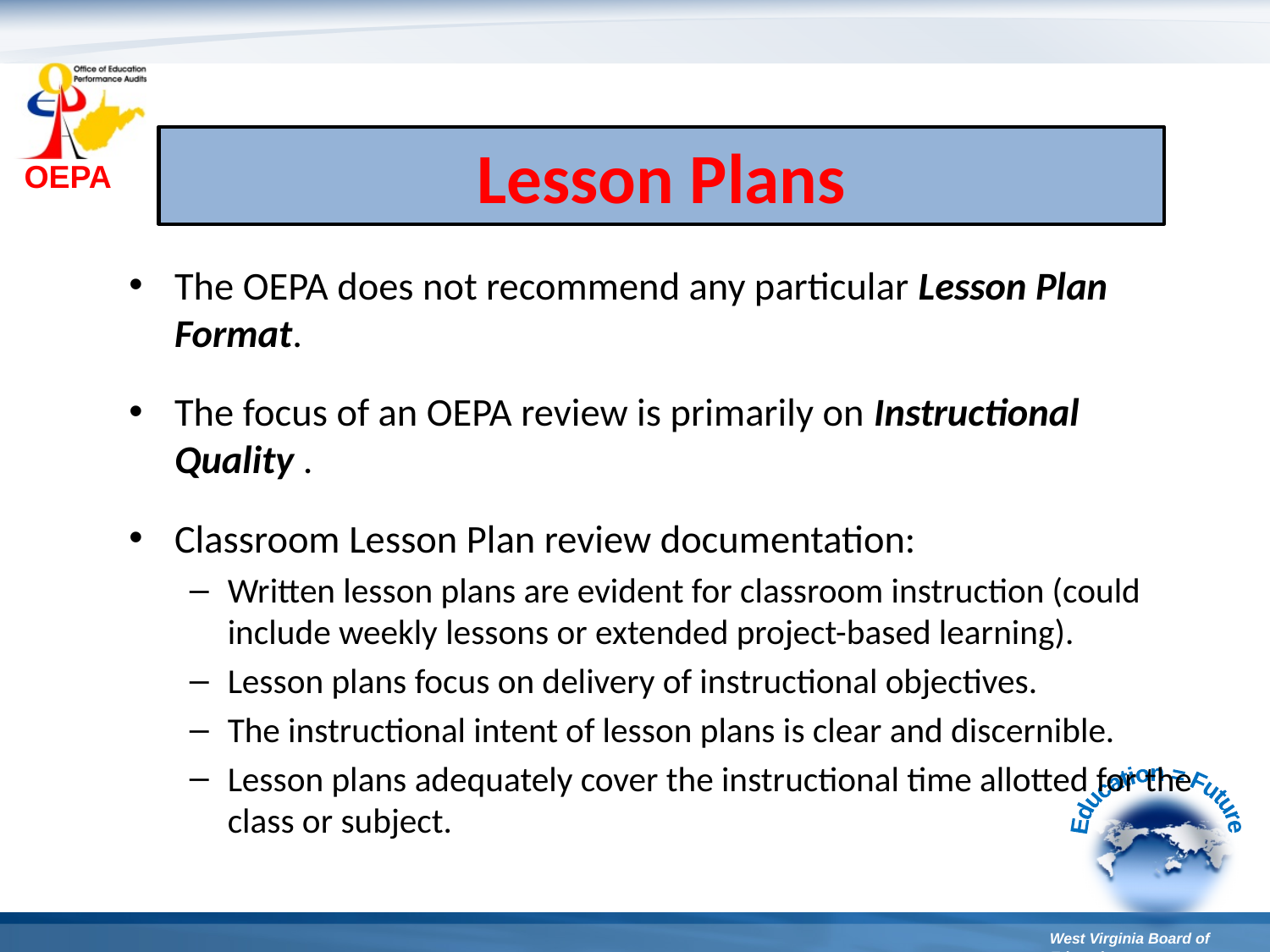

Lesson Plans

The OEPA does not recommend any particular Lesson Plan Format.

The focus of an OEPA review is primarily on Instructional Quality .

Classroom Lesson Plan review documentation:
Written lesson plans are evident for classroom instruction (could include weekly lessons or extended project-based learning).
Lesson plans focus on delivery of instructional objectives.
The instructional intent of lesson plans is clear and discernible.
Lesson plans adequately cover the instructional time allotted for the class or subject.